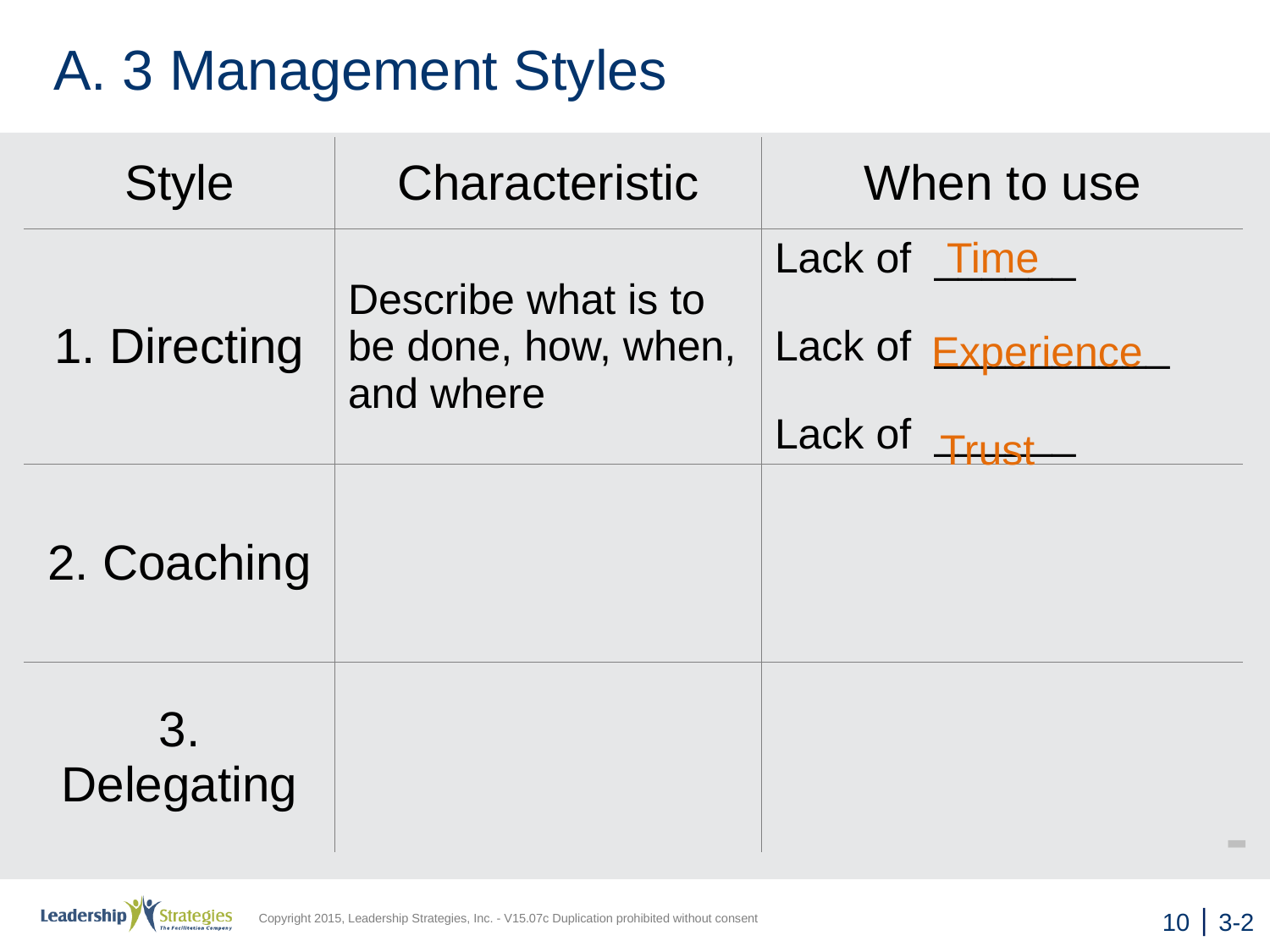

# A. 3 Management Styles
| Style | Characteristic | When to use |
| --- | --- | --- |
| 1. Directing | Describe what is to be done, how, when, and where | Lack of \_\_\_\_\_\_ Lack of \_\_\_\_\_\_\_\_\_\_ Lack of \_\_\_\_\_\_ |
| 2. Coaching |  |  |
| 3. Delegating |  |  |
Time
Experience
Trust
-
10 | 3-2
Copyright 2015, Leadership Strategies, Inc. - V15.07c Duplication prohibited without consent